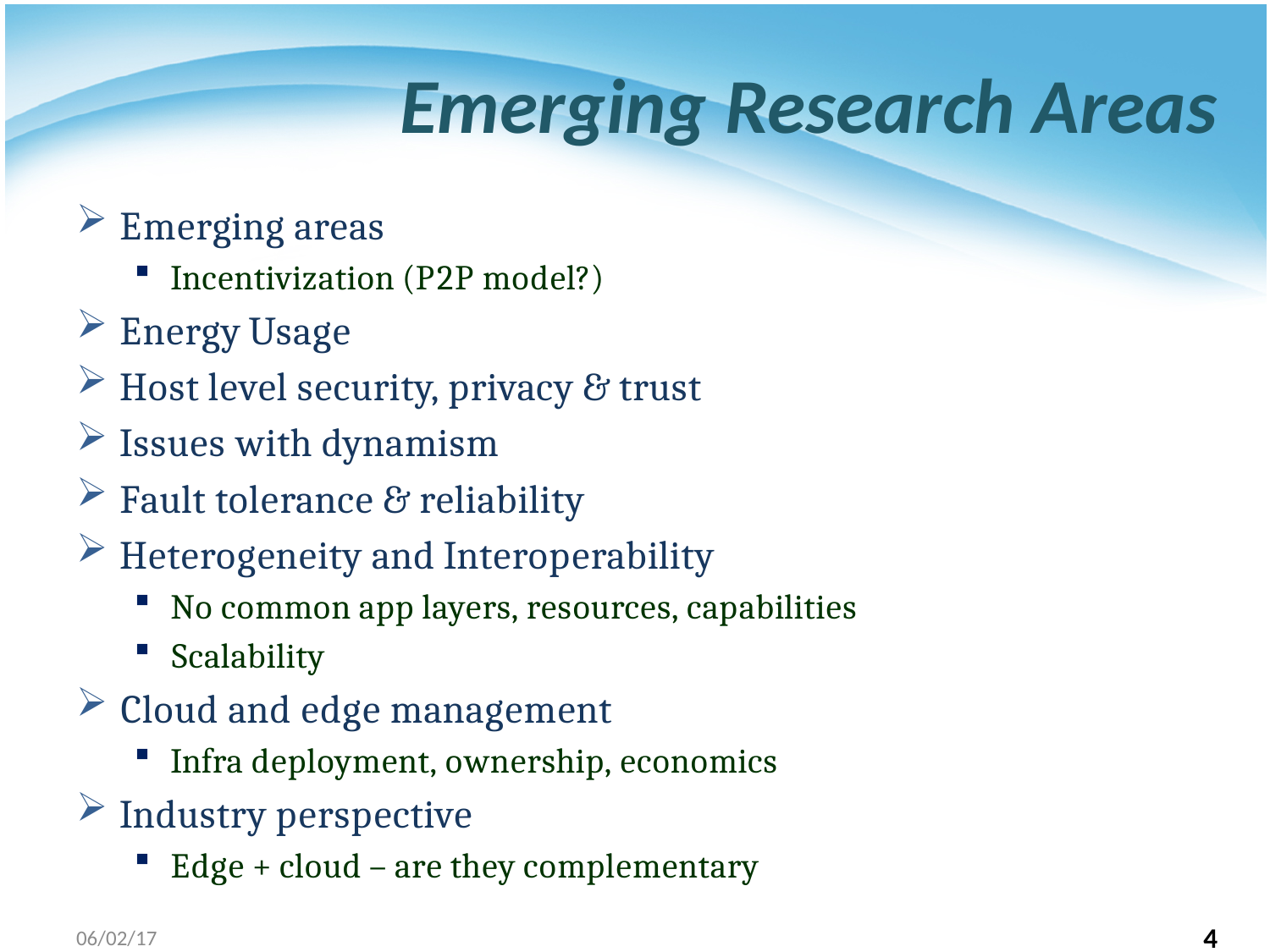

# Emerging Research Areas
Emerging areas
Incentivization (P2P model?)
Energy Usage
Host level security, privacy & trust
Issues with dynamism
Fault tolerance & reliability
Heterogeneity and Interoperability
No common app layers, resources, capabilities
Scalability
Cloud and edge management
Infra deployment, ownership, economics
Industry perspective
Edge + cloud – are they complementary
06/02/17
4